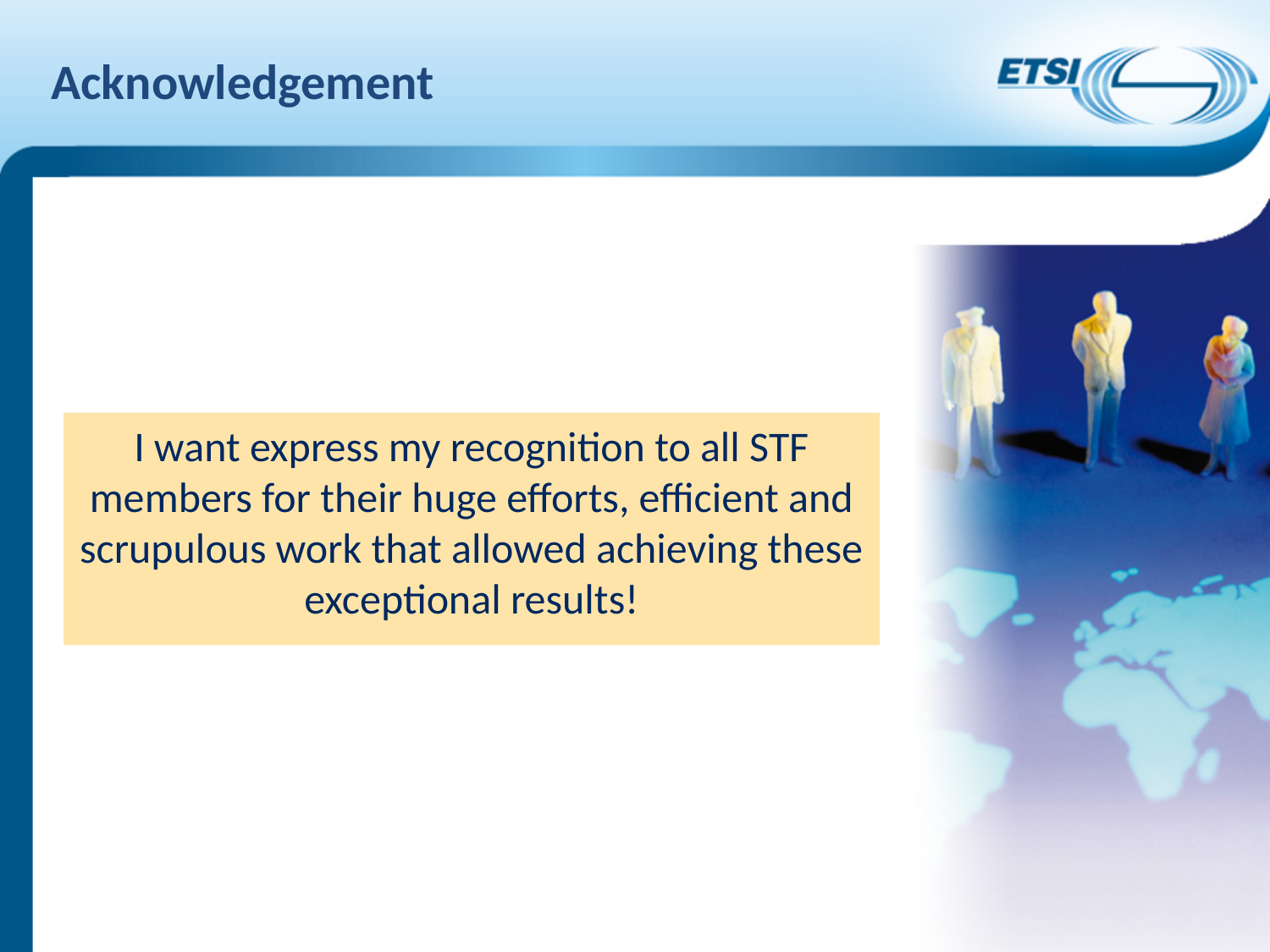

# Acknowledgement
I want express my recognition to all STF members for their huge efforts, efficient and scrupulous work that allowed achieving these exceptional results!